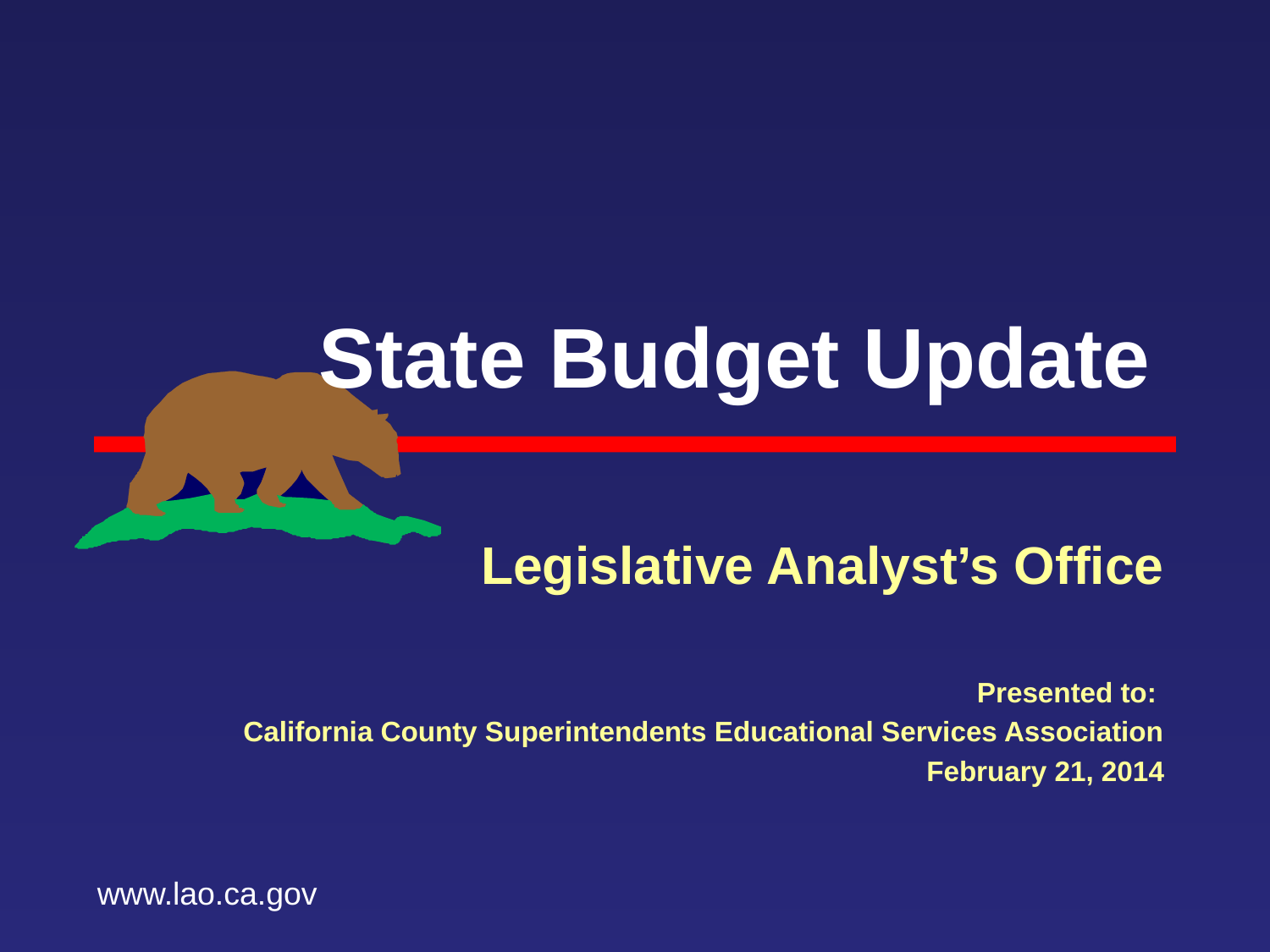

# State Budget Update
Legislative Analyst’s Office

Presented to:
California County Superintendents Educational Services Association
February 21, 2014
www.lao.ca.gov